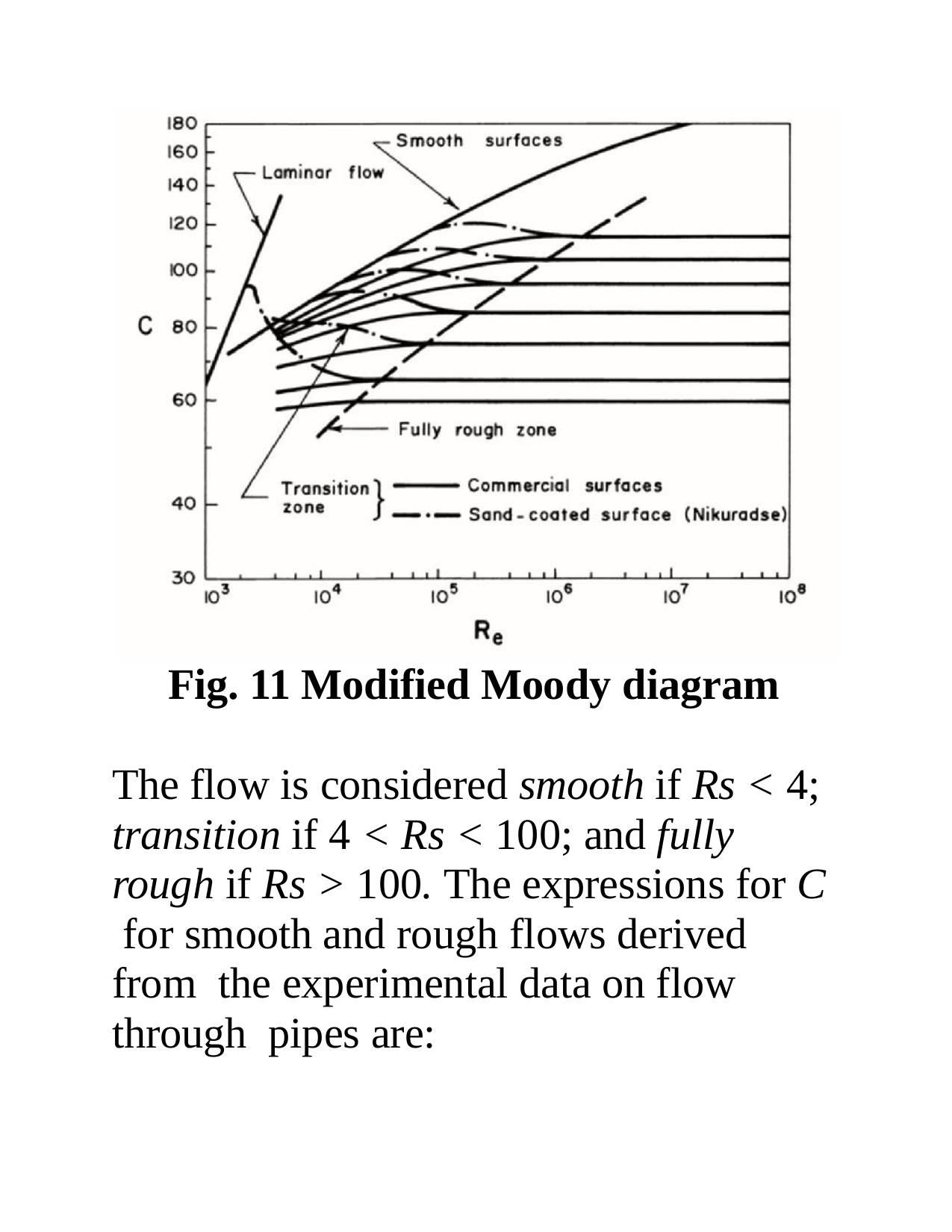

Fig. 11 Modified Moody diagram

The flow is considered smooth if Rs < 4;  transition if 4 < Rs < 100; and fully  rough if Rs > 100. The expressions for C  for smooth and rough flows derived from  the experimental data on flow through  pipes are: